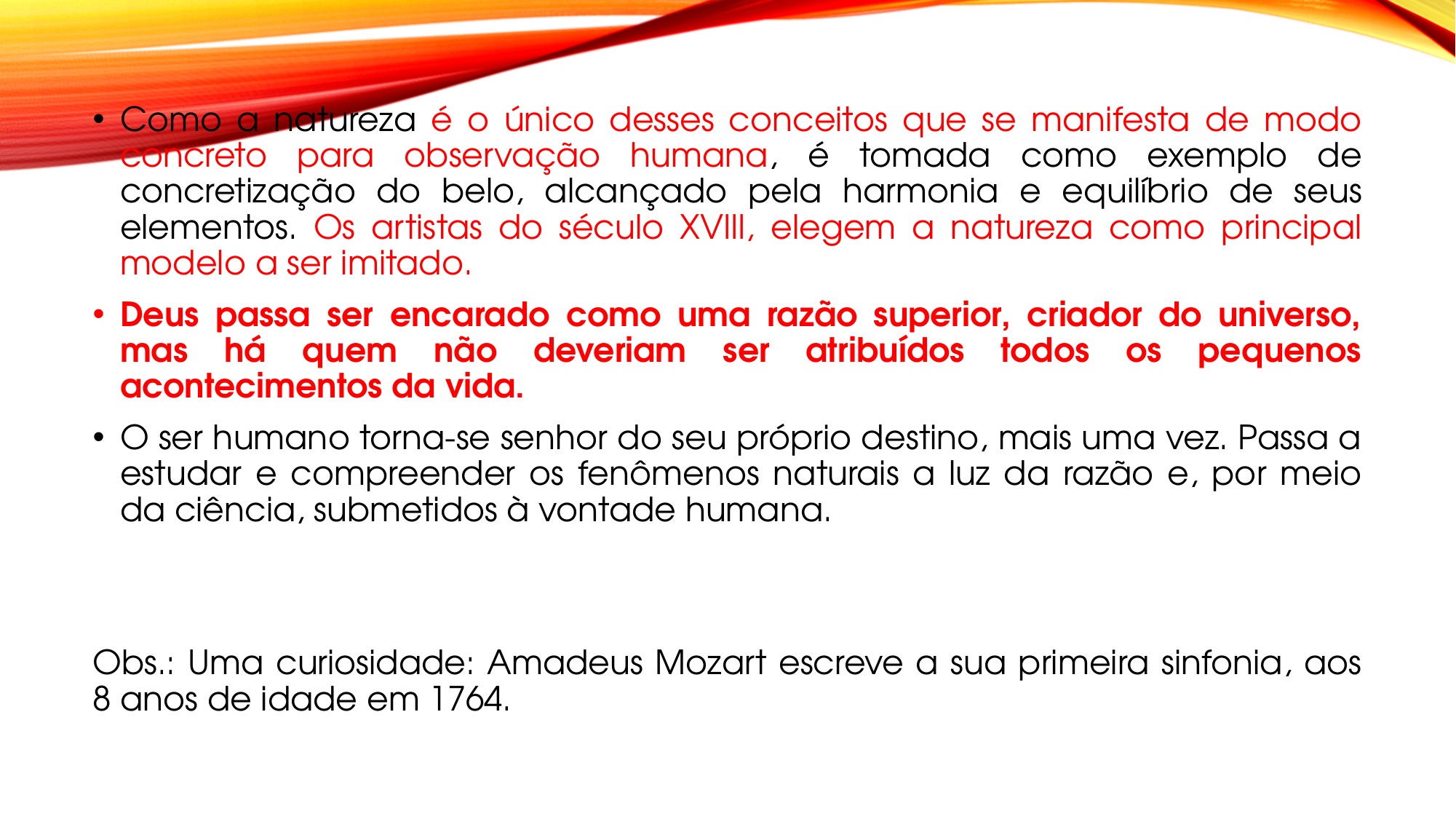

Como a natureza é o único desses conceitos que se manifesta de modo concreto para observação humana, é tomada como exemplo de concretização do belo, alcançado pela harmonia e equilíbrio de seus elementos. Os artistas do século XVIII, elegem a natureza como principal modelo a ser imitado.
Deus passa ser encarado como uma razão superior, criador do universo, mas há quem não deveriam ser atribuídos todos os pequenos acontecimentos da vida.
O ser humano torna-se senhor do seu próprio destino, mais uma vez. Passa a estudar e compreender os fenômenos naturais a luz da razão e, por meio da ciência, submetidos à vontade humana.

Obs.: Uma curiosidade: Amadeus Mozart escreve a sua primeira sinfonia, aos 8 anos de idade em 1764.